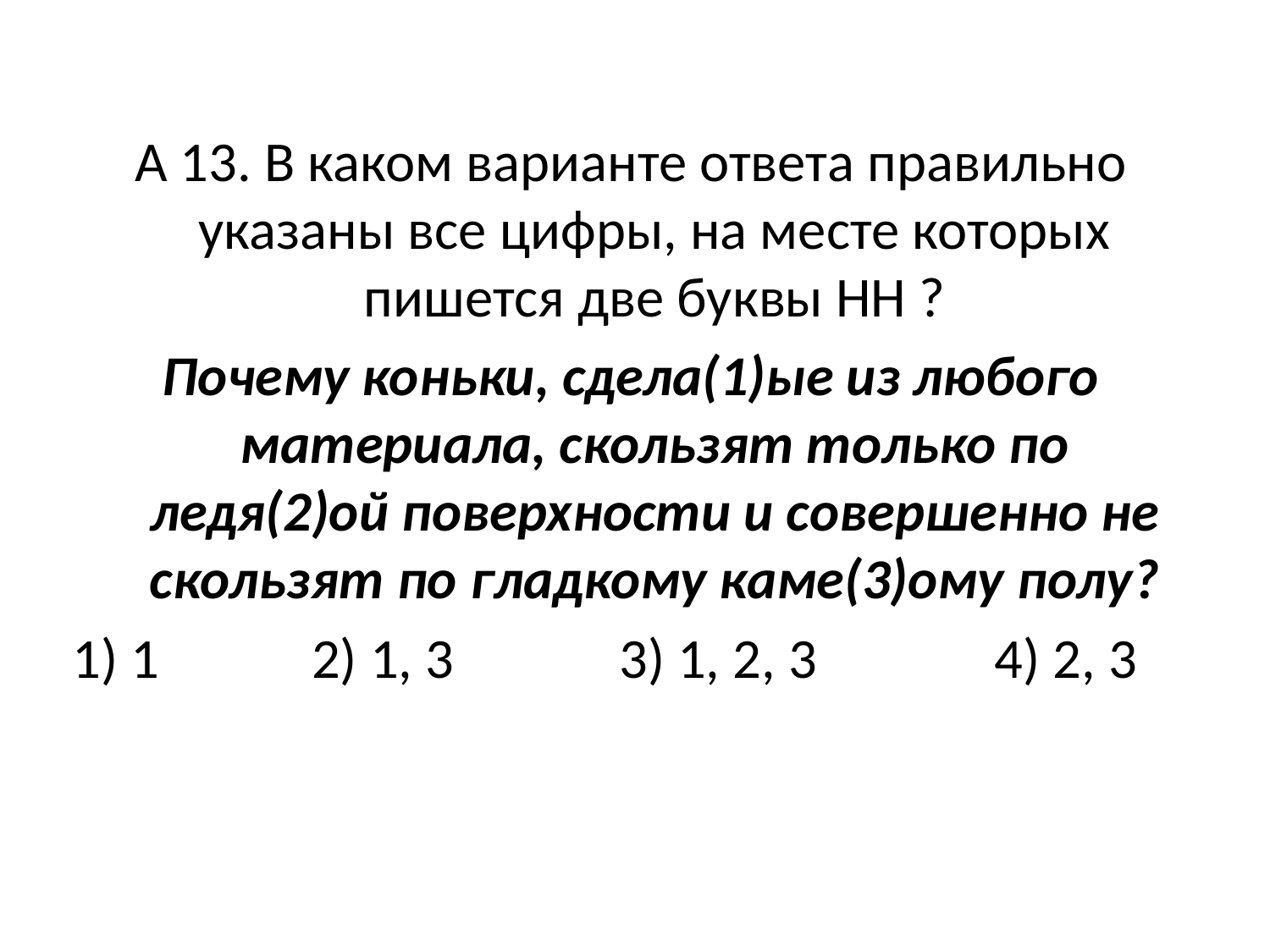

#
А 13. В каком варианте ответа правильно указаны все цифры, на месте которых пишется две буквы НН ?
Почему коньки, сдела(1)ые из любого материала, скользят только по ледя(2)ой поверхности и совершенно не скользят по гладкому каме(3)ому полу?
1) 1            2) 1, 3             3) 1, 2, 3              4) 2, 3